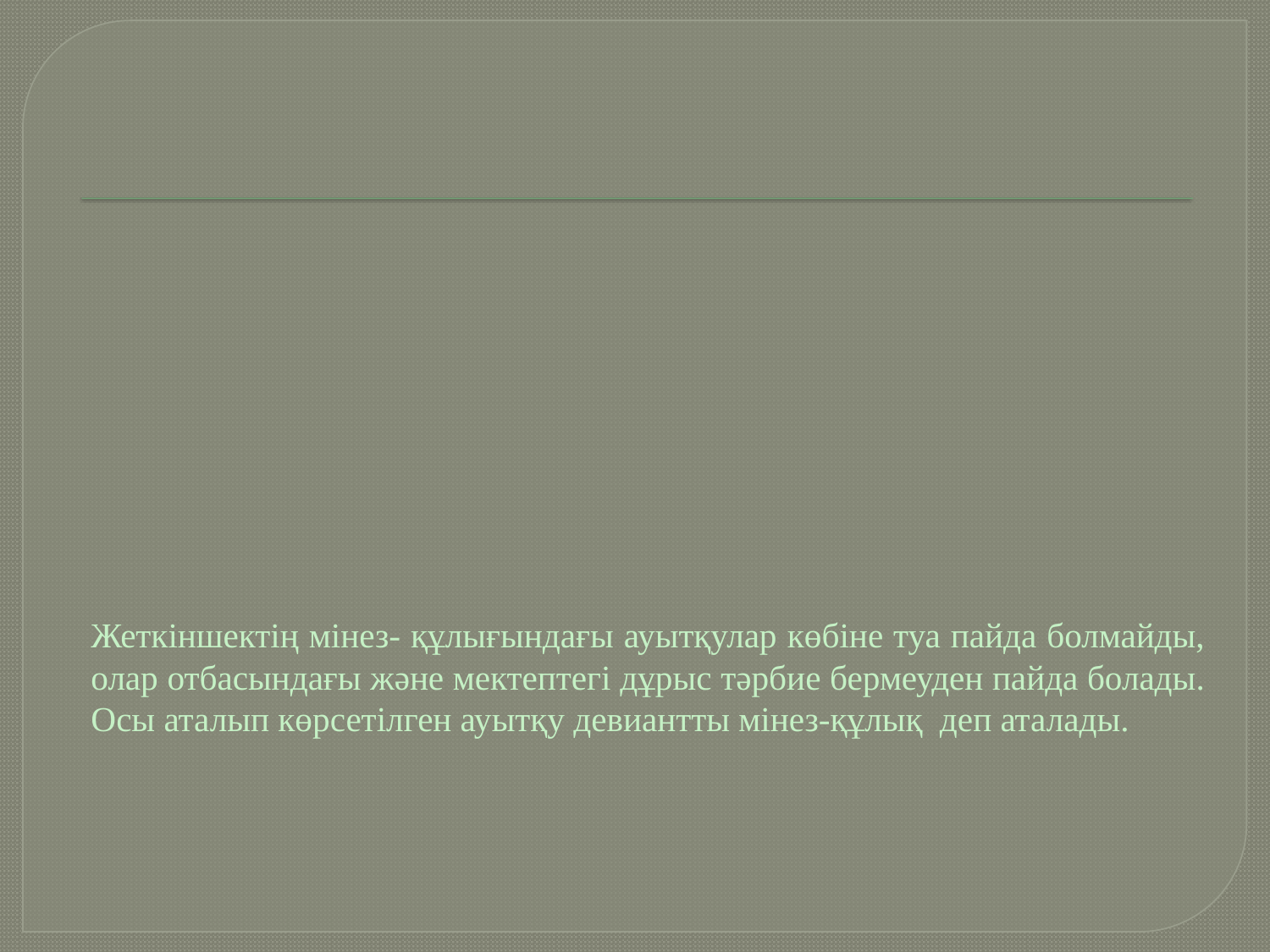

# Жеткіншектің мінез- құлығындағы ауытқулар көбіне туа пайда болмайды, олар отбасындағы және мектептегі дұрыс тәрбие бермеуден пайда болады. Осы аталып көрсетілген ауытқу девиантты мінез-құлық  деп аталады.